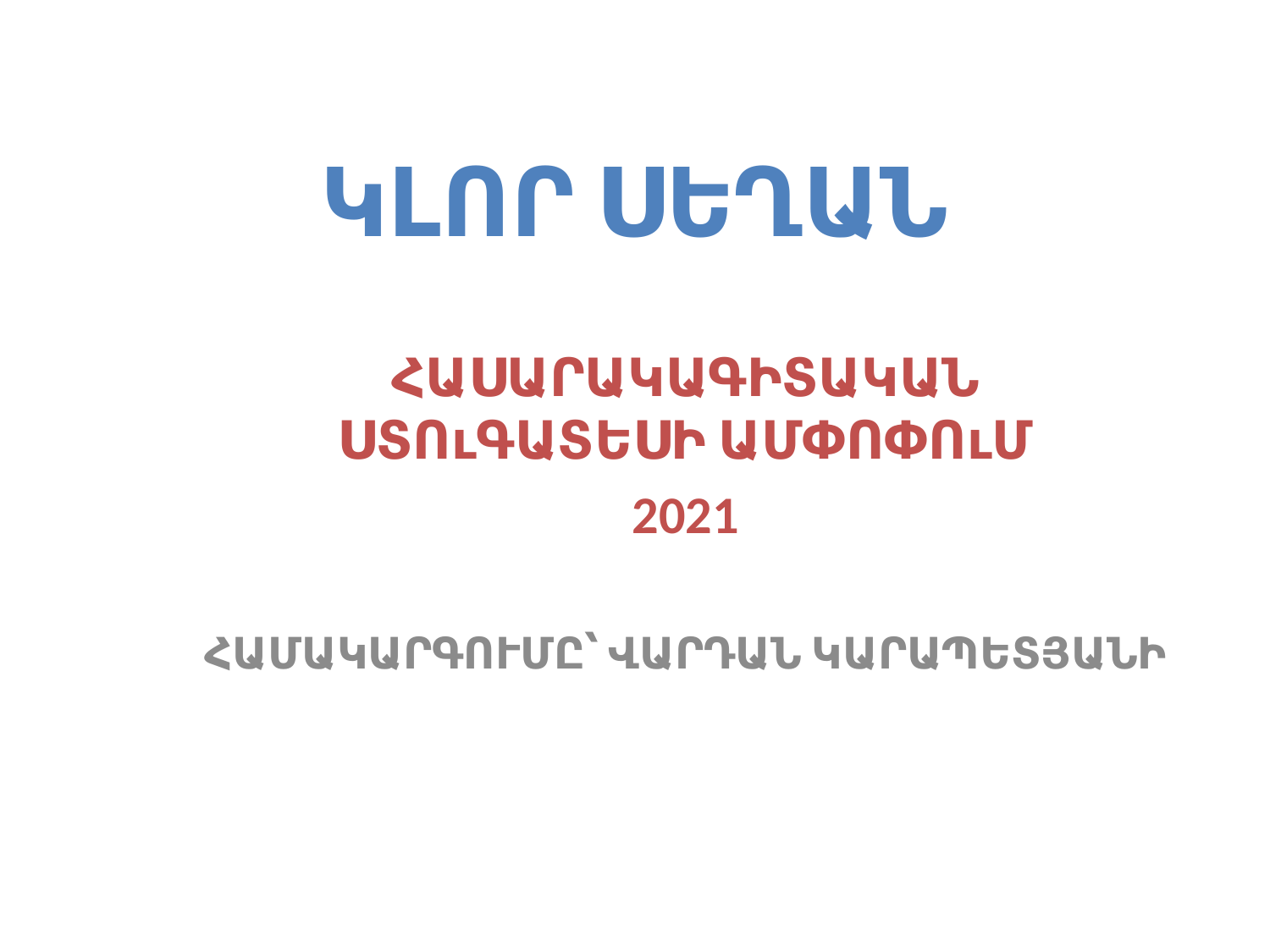

# ԿԼՈՐ ՍԵՂԱՆ
ՀԱՍԱՐԱԿԱԳԻՏԱԿԱՆ ՍՏՈւԳԱՏԵՍԻ ԱՄՓՈՓՈւՄ
2021

ՀԱՄԱԿԱՐԳՈՒՄԸ՝ ՎԱՐԴԱՆ ԿԱՐԱՊԵՏՅԱՆԻ